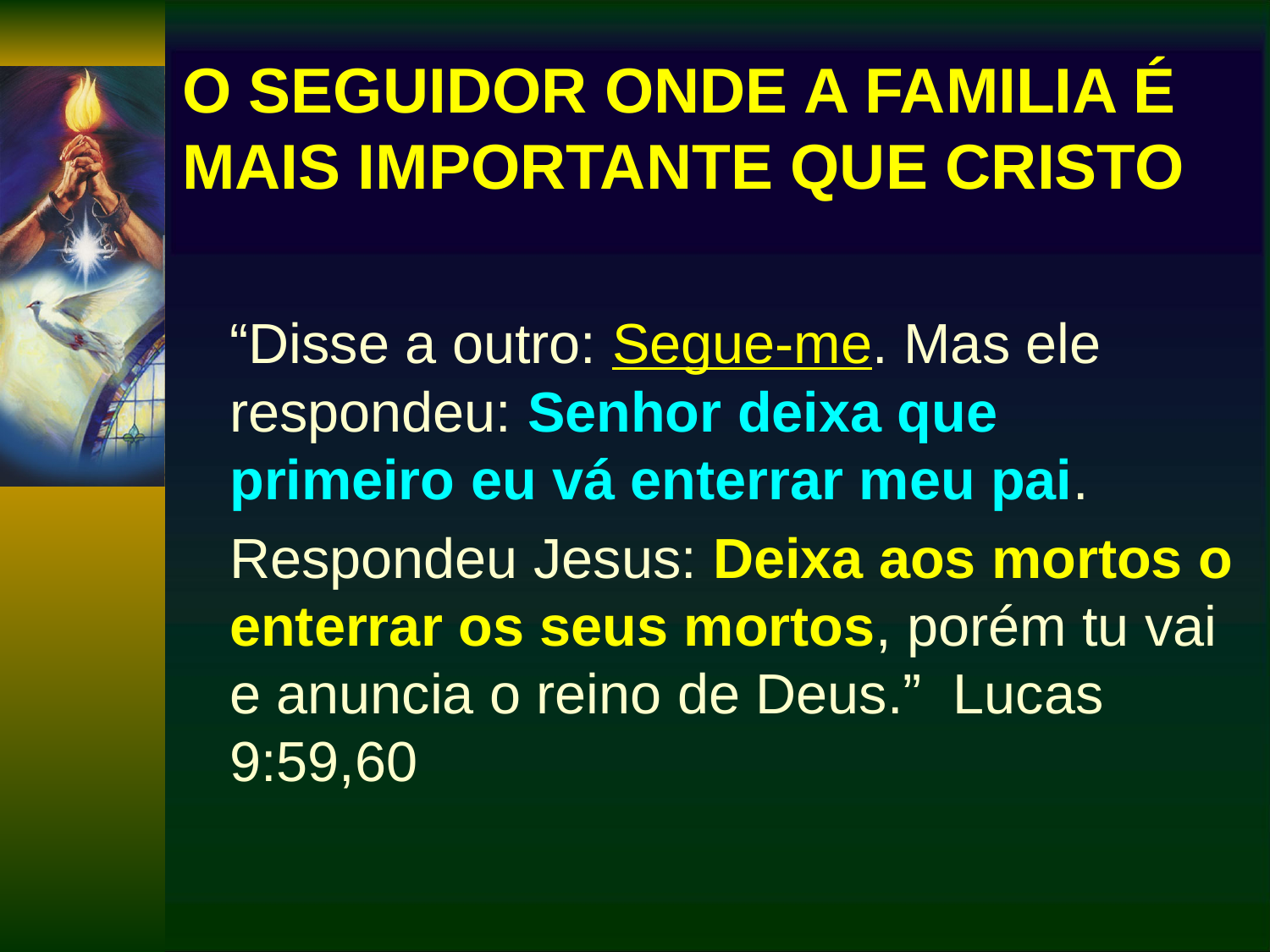

# O SEGUIDOR ONDE A FAMILIA É MAIS IMPORTANTE QUE CRISTO

	“Disse a outro: Segue-me. Mas ele respondeu: Senhor deixa que primeiro eu vá enterrar meu pai.
	Respondeu Jesus: Deixa aos mortos o enterrar os seus mortos, porém tu vai e anuncia o reino de Deus.”  Lucas 9:59,60